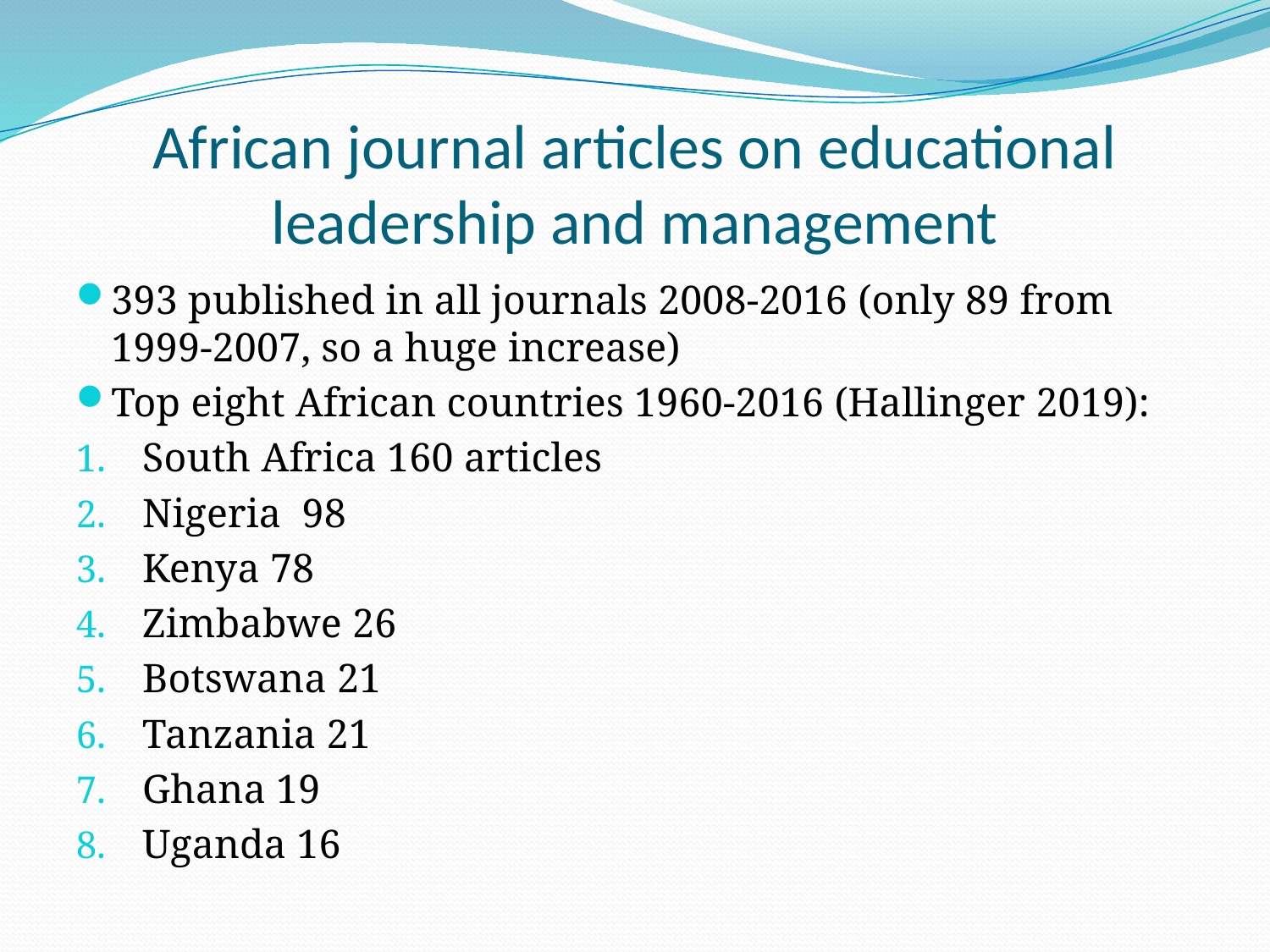

# African journal articles on educational leadership and management
393 published in all journals 2008-2016 (only 89 from 1999-2007, so a huge increase)
Top eight African countries 1960-2016 (Hallinger 2019):
South Africa 160 articles
Nigeria  98
Kenya 78
Zimbabwe 26
Botswana 21
Tanzania 21
Ghana 19
Uganda 16